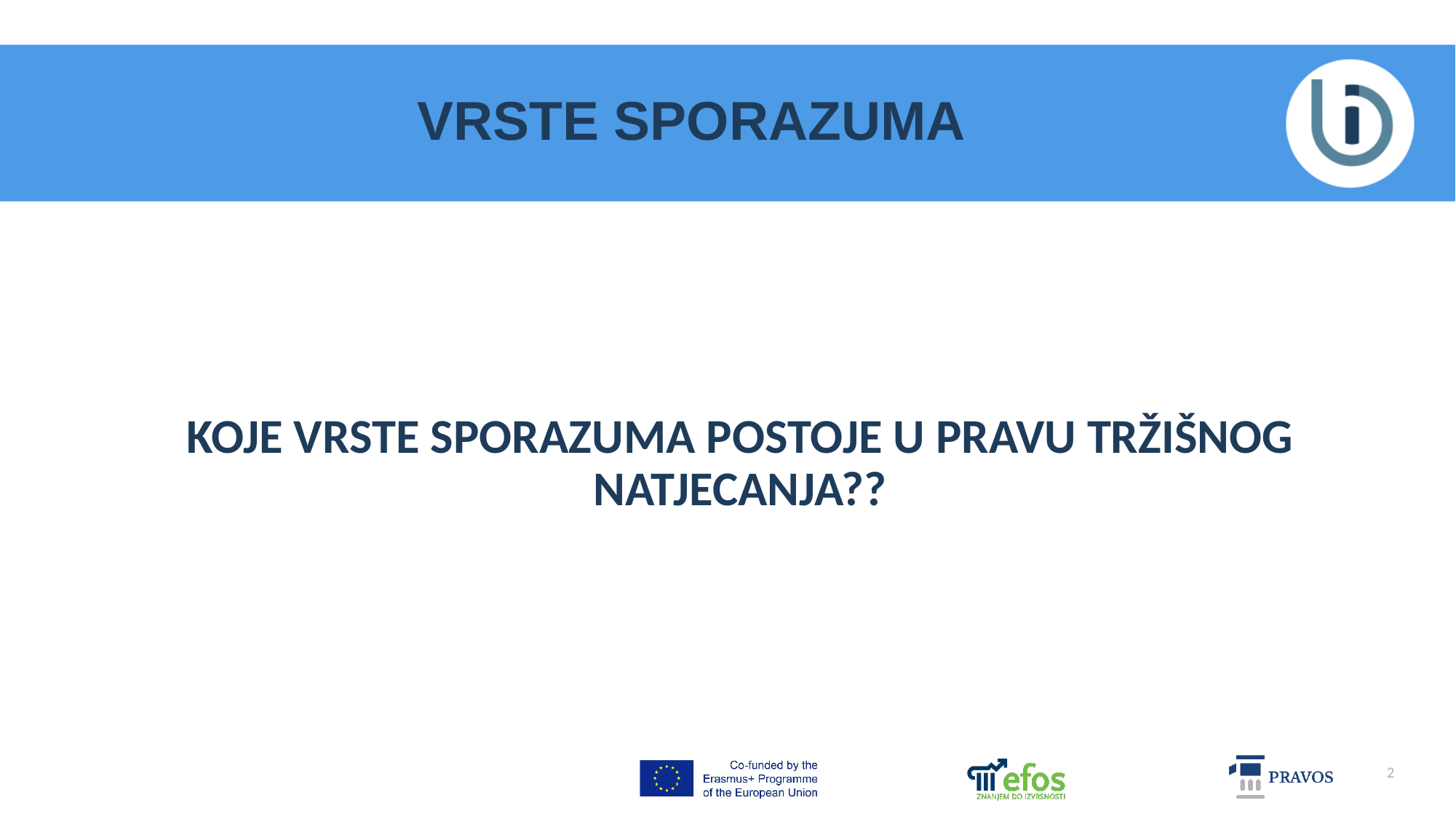

# VRSTE SPORAZUMA

KOJE VRSTE SPORAZUMA POSTOJE U PRAVU TRŽIŠNOG NATJECANJA??
2